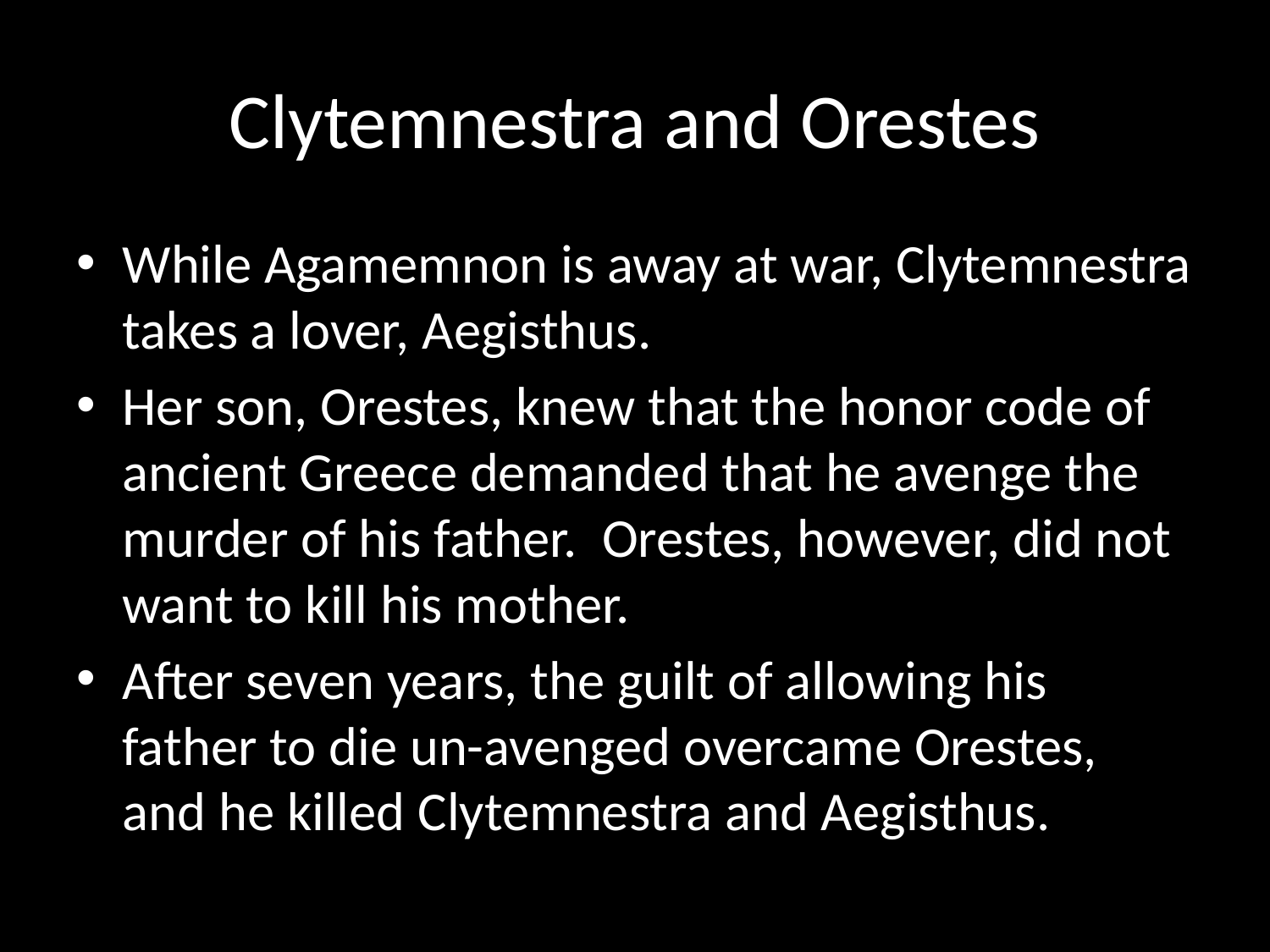

# Clytemnestra and Orestes
While Agamemnon is away at war, Clytemnestra takes a lover, Aegisthus.
Her son, Orestes, knew that the honor code of ancient Greece demanded that he avenge the murder of his father.  Orestes, however, did not want to kill his mother.
After seven years, the guilt of allowing his father to die un-avenged overcame Orestes, and he killed Clytemnestra and Aegisthus.